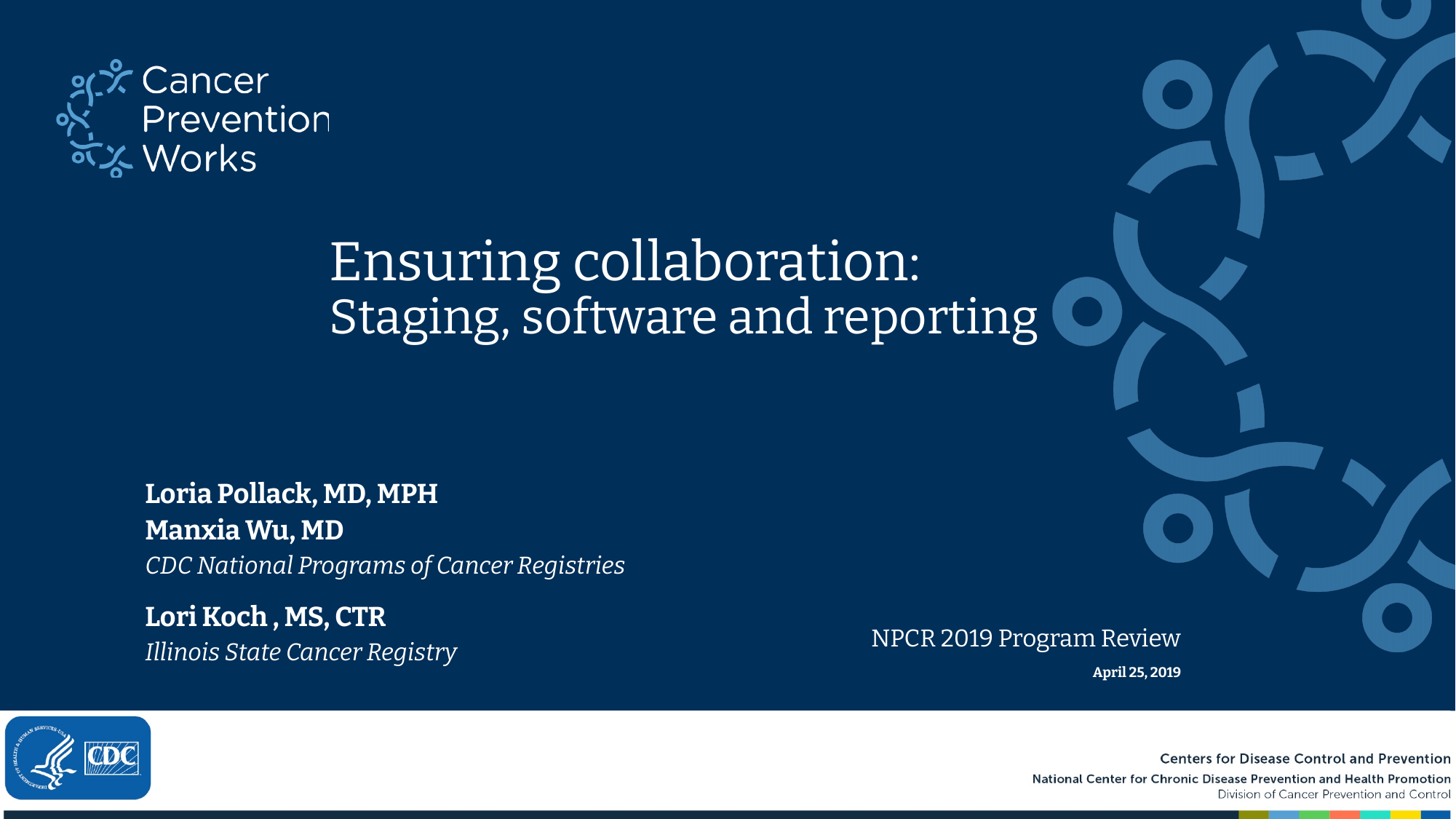

# Ensuring collaboration: Staging, software and reporting
Loria Pollack, MD, MPH
Manxia Wu, MD
CDC National Programs of Cancer Registries

Lori Koch , MS, CTR
Illinois State Cancer Registry
NPCR 2019 Program Review
April 25, 2019